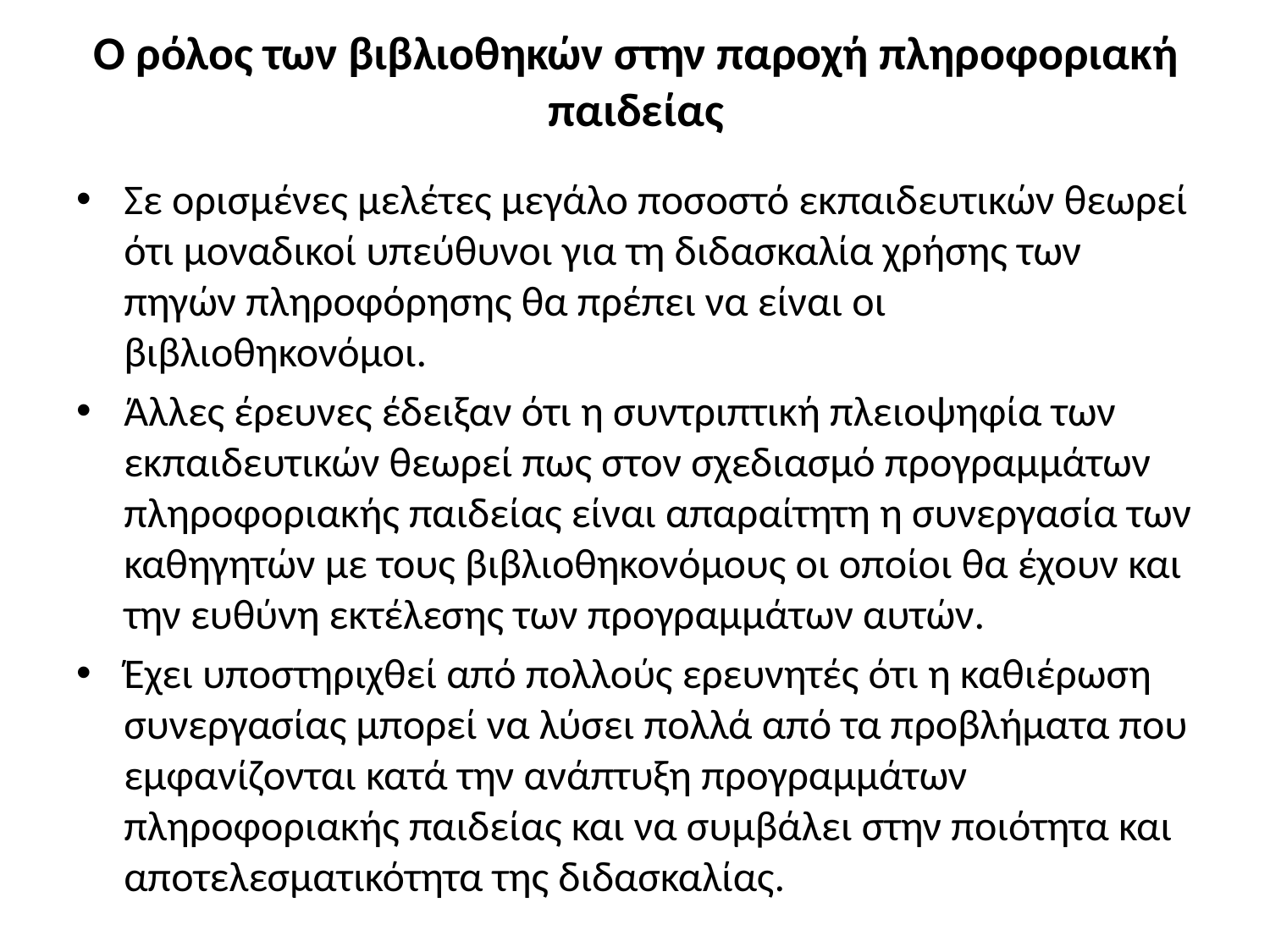

# Ο ρόλος των βιβλιοθηκών στην παροχή πληροφοριακή παιδείας
Σε ορισμένες μελέτες μεγάλο ποσοστό εκπαιδευτικών θεωρεί ότι μοναδικοί υπεύθυνοι για τη διδασκαλία χρήσης των πηγών πληροφόρησης θα πρέπει να είναι οι βιβλιοθηκονόμοι.
Άλλες έρευνες έδειξαν ότι η συντριπτική πλειοψηφία των εκπαιδευτικών θεωρεί πως στον σχεδιασμό προγραμμάτων πληροφοριακής παιδείας είναι απαραίτητη η συνεργασία των καθηγητών με τους βιβλιοθηκονόμους οι οποίοι θα έχουν και την ευθύνη εκτέλεσης των προγραμμάτων αυτών.
Έχει υποστηριχθεί από πολλούς ερευνητές ότι η καθιέρωση συνεργασίας μπορεί να λύσει πολλά από τα προβλήματα που εμφανίζονται κατά την ανάπτυξη προγραμμάτων πληροφοριακής παιδείας και να συμβάλει στην ποιότητα και αποτελεσματικότητα της διδασκαλίας.